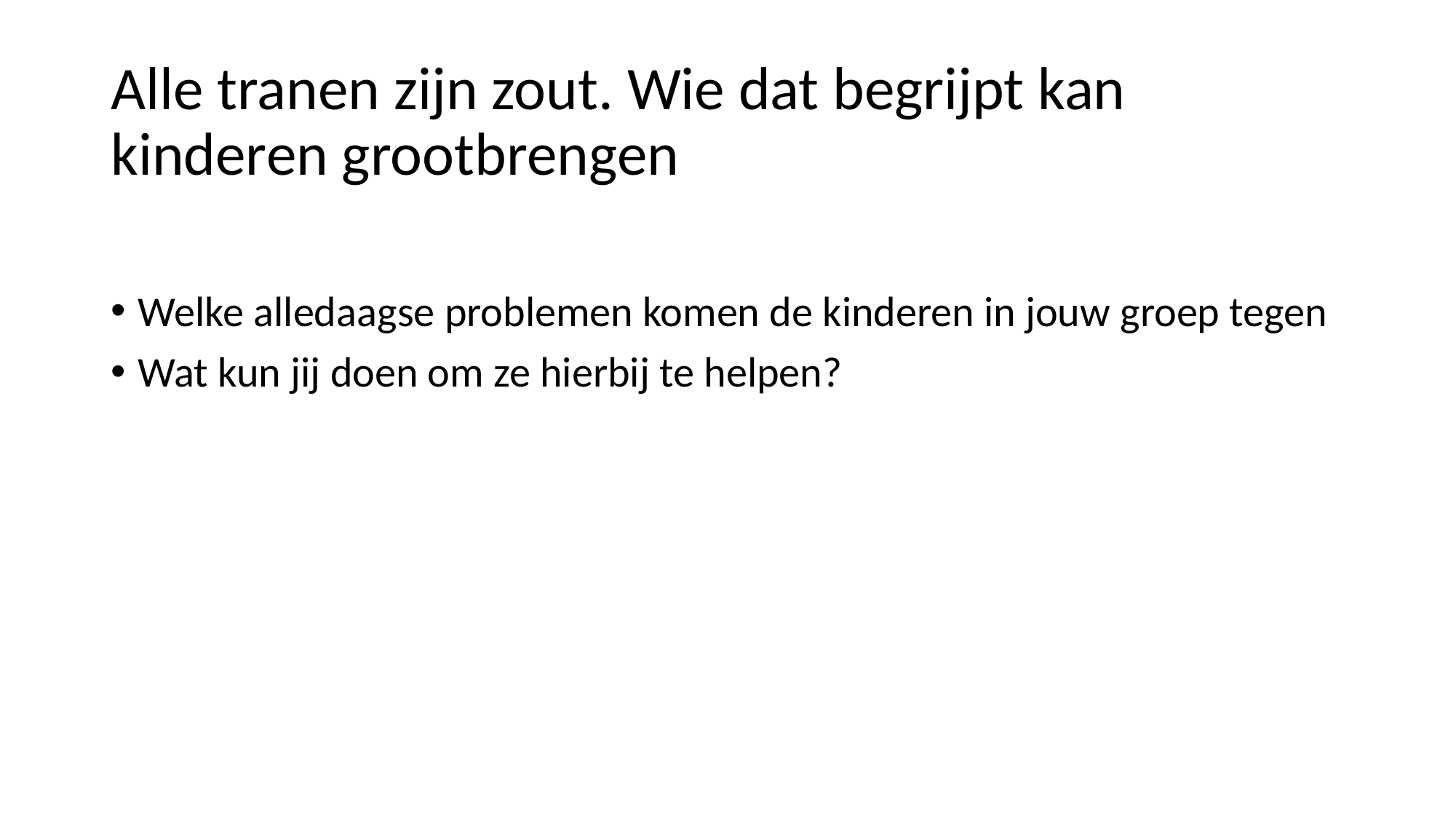

Alle tranen zijn zout. Wie dat begrijpt kan kinderen grootbrengen

Welke alledaagse problemen komen de kinderen in jouw groep tegen
Wat kun jij doen om ze hierbij te helpen?